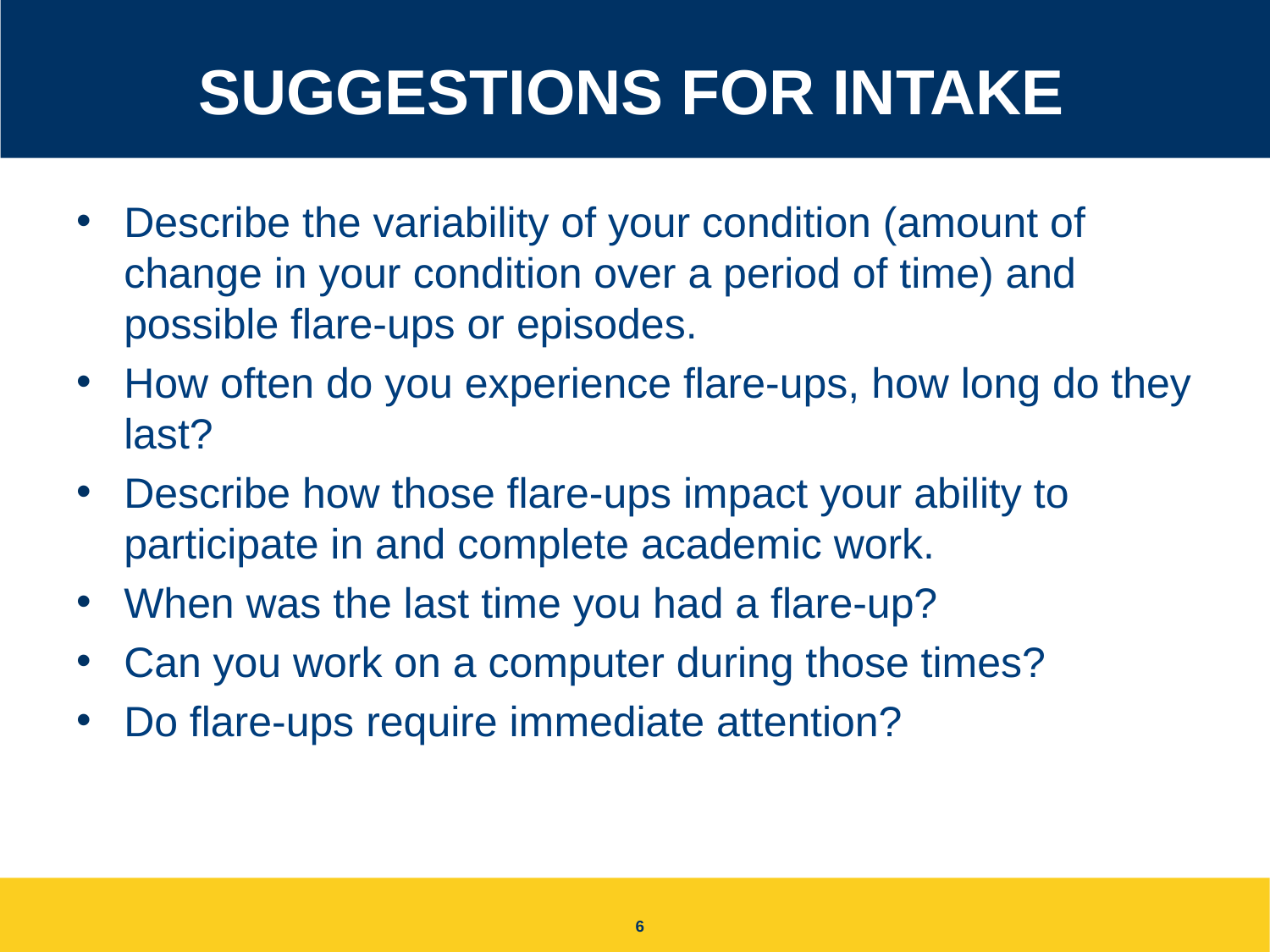

# Suggestions for Intake
Describe the variability of your condition (amount of change in your condition over a period of time) and possible flare-ups or episodes.
How often do you experience flare-ups, how long do they last?
Describe how those flare-ups impact your ability to participate in and complete academic work.
When was the last time you had a flare-up?
Can you work on a computer during those times?
Do flare-ups require immediate attention?

6